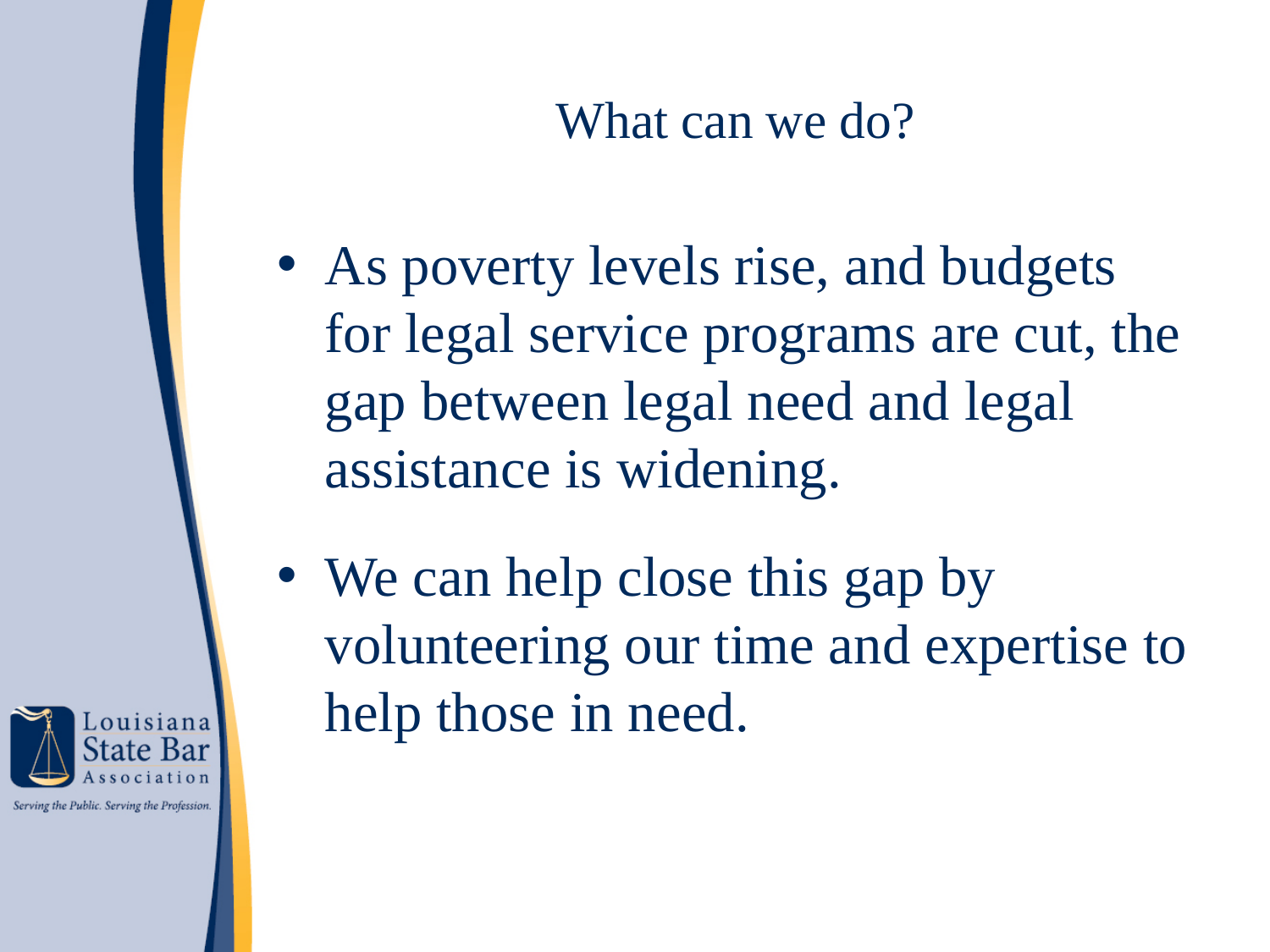

# What can we do?
As poverty levels rise, and budgets for legal service programs are cut, the gap between legal need and legal assistance is widening.

We can help close this gap by volunteering our time and expertise to help those in need.